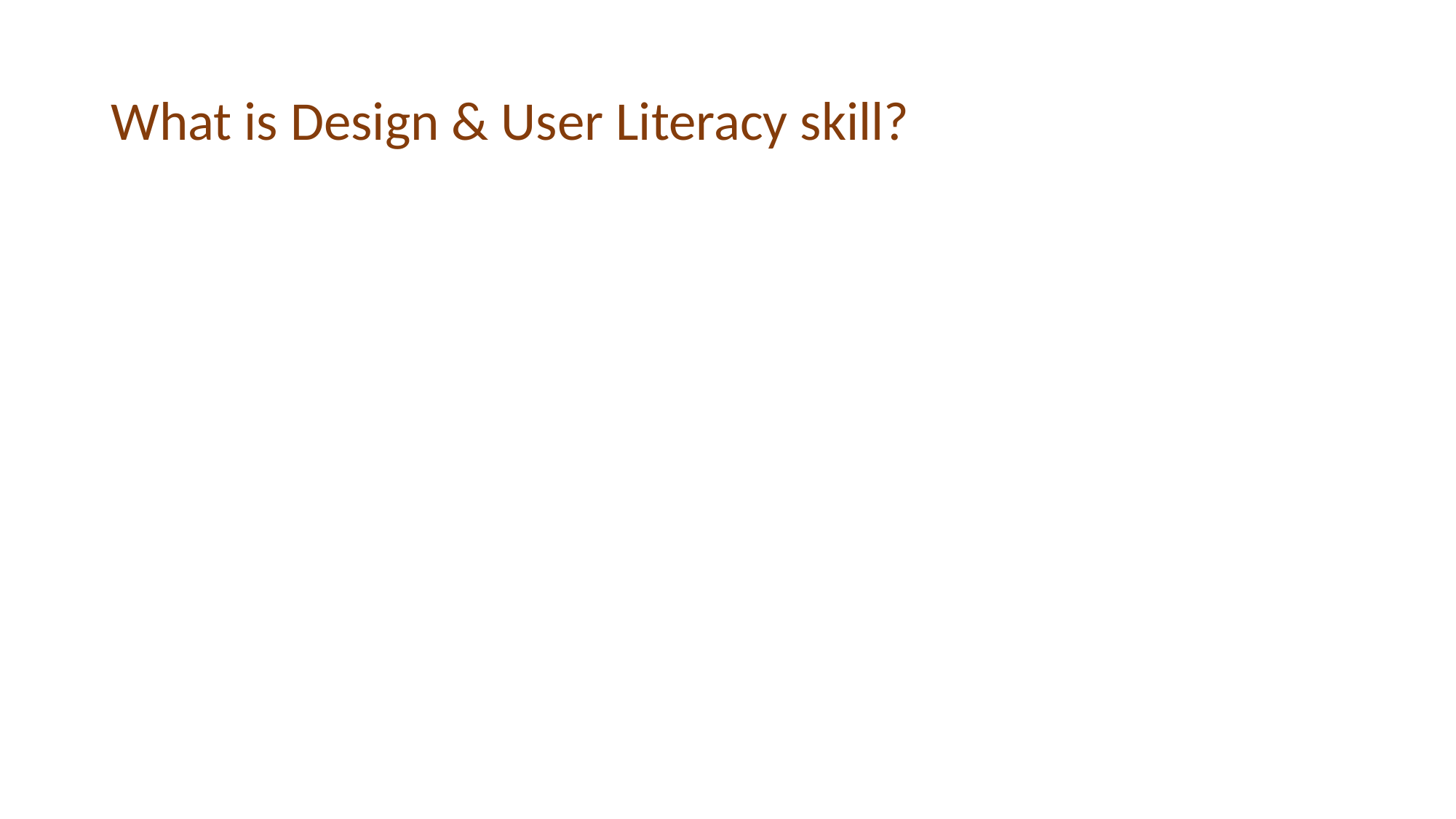

# What is Design & User Literacy skill?